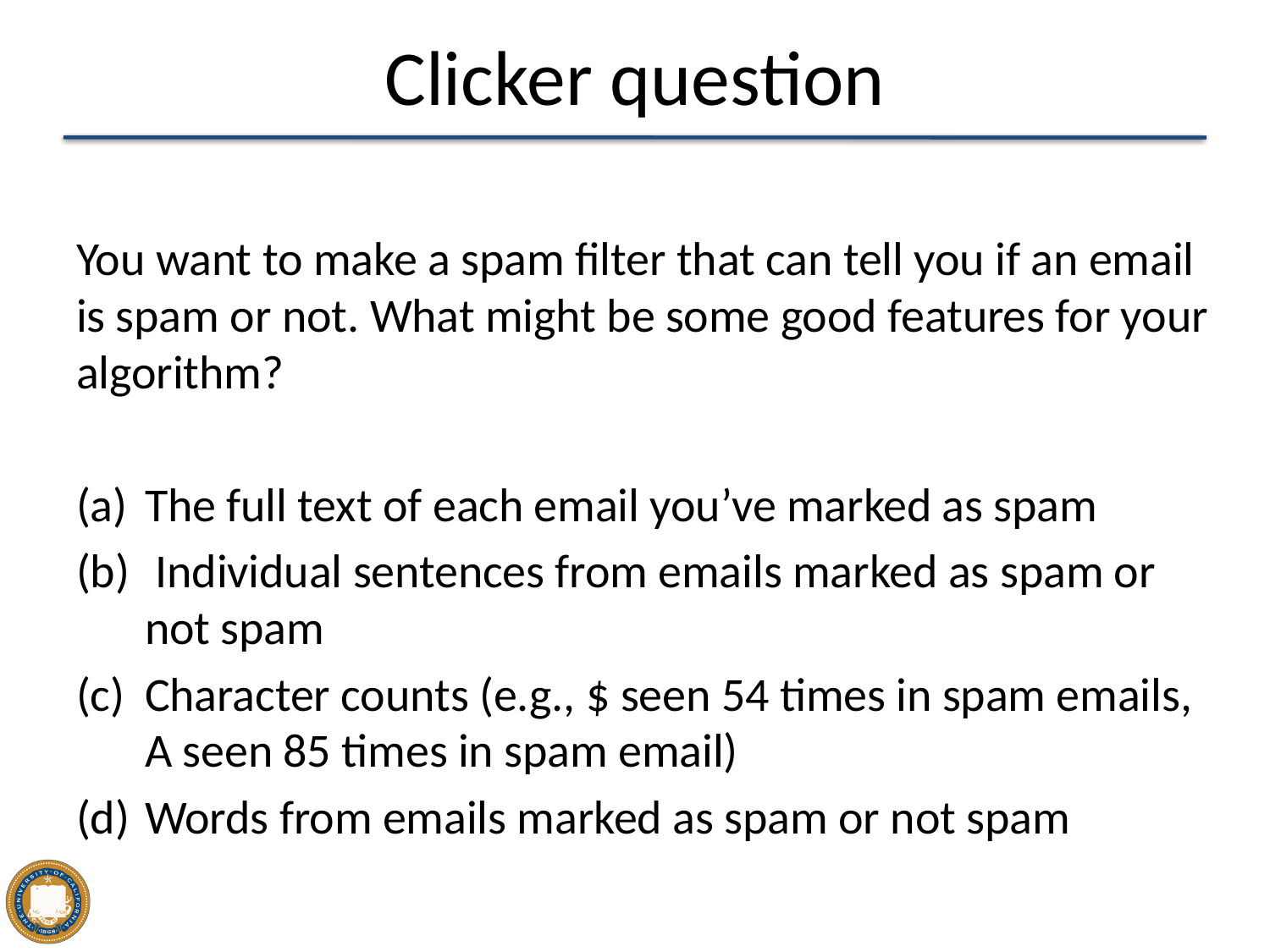

# Clicker question
You want to make a spam filter that can tell you if an email is spam or not. What might be some good features for your algorithm?

The full text of each email you’ve marked as spam
 Individual sentences from emails marked as spam or not spam
Character counts (e.g., $ seen 54 times in spam emails, A seen 85 times in spam email)
Words from emails marked as spam or not spam